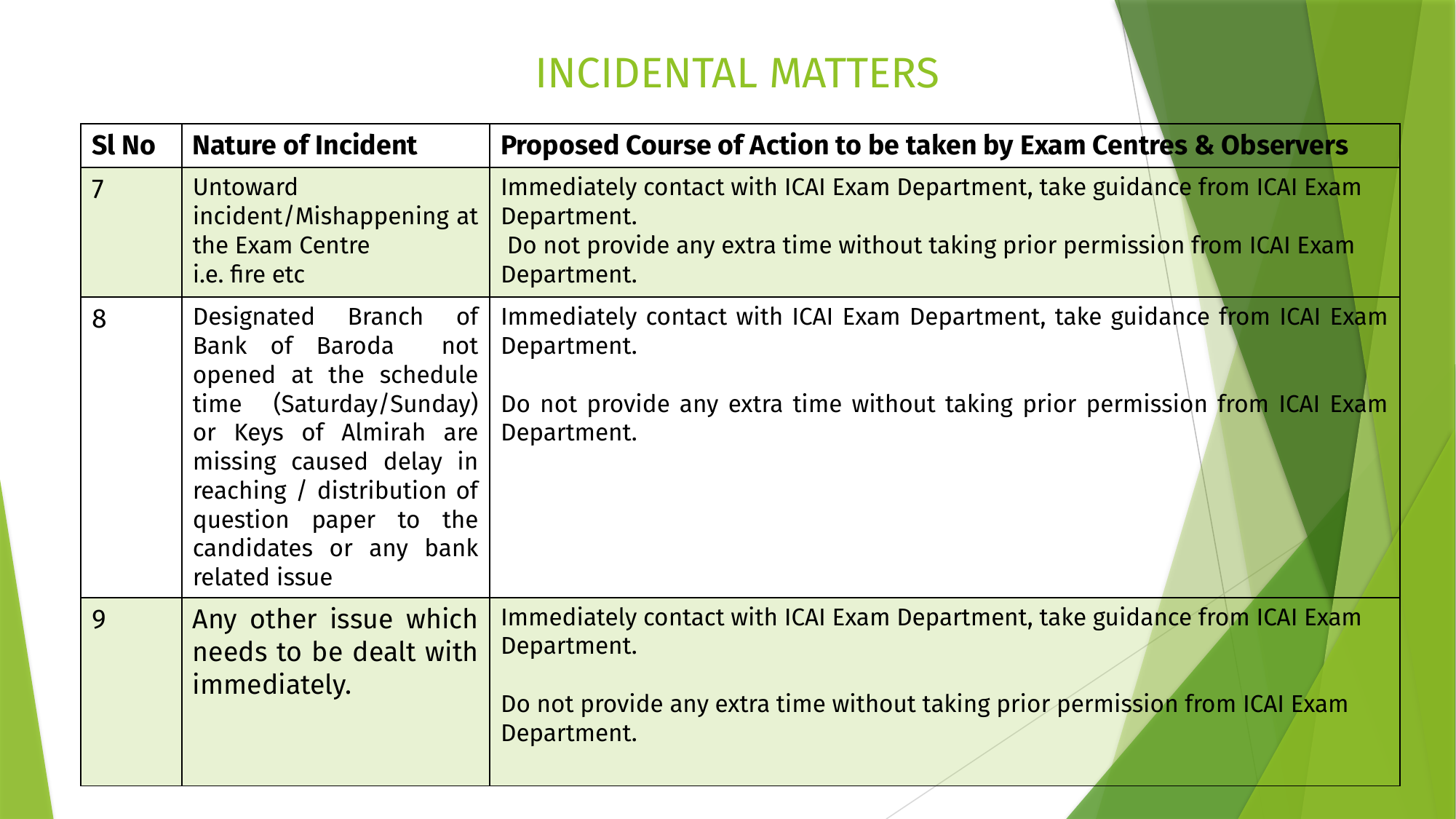

# INCIDENTAL MATTERS
| Sl No | Nature of Incident | Proposed Course of Action to be taken by Exam Centres & Observers |
| --- | --- | --- |
| 7 | Untoward incident/Mishappening at the Exam Centre i.e. fire etc | Immediately contact with ICAI Exam Department, take guidance from ICAI Exam Department. Do not provide any extra time without taking prior permission from ICAI Exam Department. |
| 8 | Designated Branch of Bank of Baroda not opened at the schedule time (Saturday/Sunday) or Keys of Almirah are missing caused delay in reaching / distribution of question paper to the candidates or any bank related issue | Immediately contact with ICAI Exam Department, take guidance from ICAI Exam Department. Do not provide any extra time without taking prior permission from ICAI Exam Department. |
| 9 | Any other issue which needs to be dealt with immediately. | Immediately contact with ICAI Exam Department, take guidance from ICAI Exam Department. Do not provide any extra time without taking prior permission from ICAI Exam Department. |